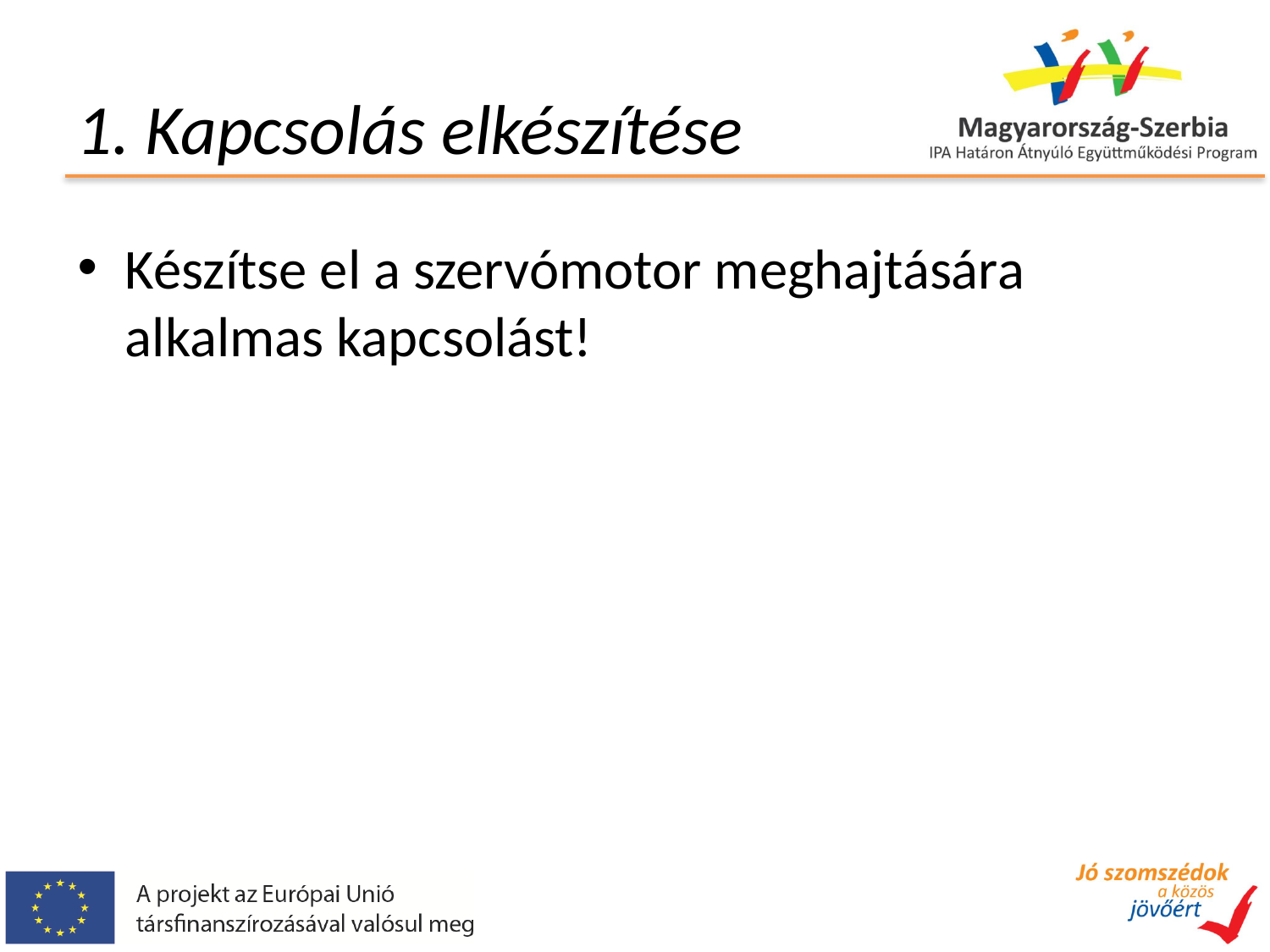

# 1. Kapcsolás elkészítése
Készítse el a szervómotor meghajtására alkalmas kapcsolást!